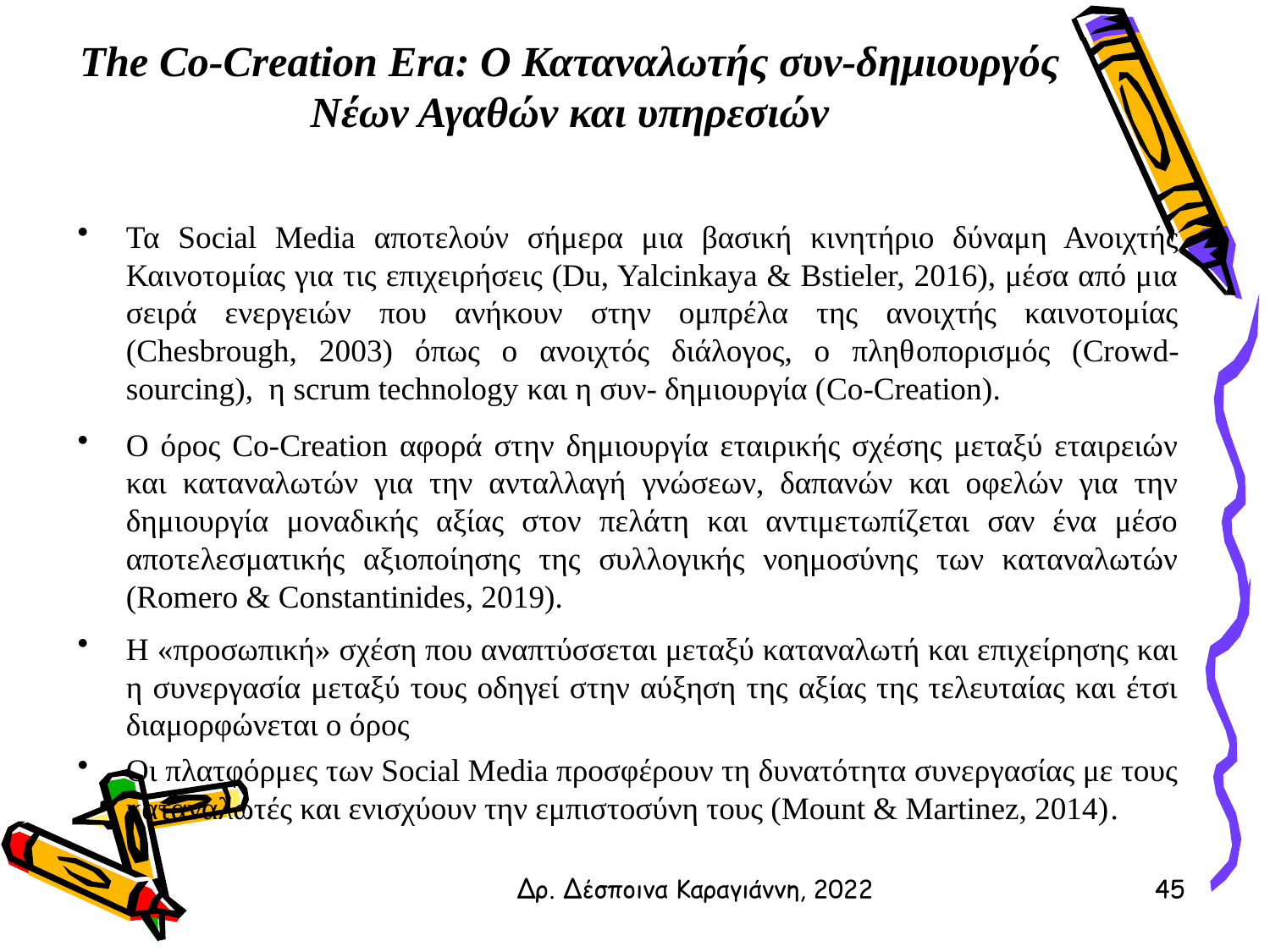

# The Co-Creation Era: Ο Καταναλωτής συν-δημιουργός Νέων Αγαθών και υπηρεσιών

Τα Social Media αποτελούν σήμερα μια βασική κινητήριο δύναμη Ανοιχτής Καινοτομίας για τις επιχειρήσεις (Du, Yalcinkaya & Bstieler, 2016), μέσα από μια σειρά ενεργειών που ανήκουν στην ομπρέλα της ανοιχτής καινοτομίας (Chesbrough, 2003) όπως ο ανοιχτός διάλογος, ο πληθoπορισμός (Crowd-sourcing),  η scrum technology και η συν- δημιουργία (Co-Creation).

Ο όρος Co-Creation αφορά στην δημιουργία εταιρικής σχέσης μεταξύ εταιρειών και καταναλωτών για την ανταλλαγή γνώσεων, δαπανών και οφελών για την δημιουργία μοναδικής αξίας στον πελάτη και αντιμετωπίζεται σαν ένα μέσο αποτελεσματικής αξιοποίησης της συλλογικής νοημοσύνης των καταναλωτών (Romero & Constantinides, 2019).

Η «προσωπική» σχέση που αναπτύσσεται μεταξύ καταναλωτή και επιχείρησης και η συνεργασία μεταξύ τους οδηγεί στην αύξηση της αξίας της τελευταίας και έτσι διαμορφώνεται ο όρος

Οι πλατφόρμες των Social Media προσφέρουν τη δυνατότητα συνεργασίας με τους καταναλωτές και ενισχύουν την εμπιστοσύνη τους (Mount & Martinez, 2014).
Δρ. Δέσποινα Καραγιάννη, 2022
45